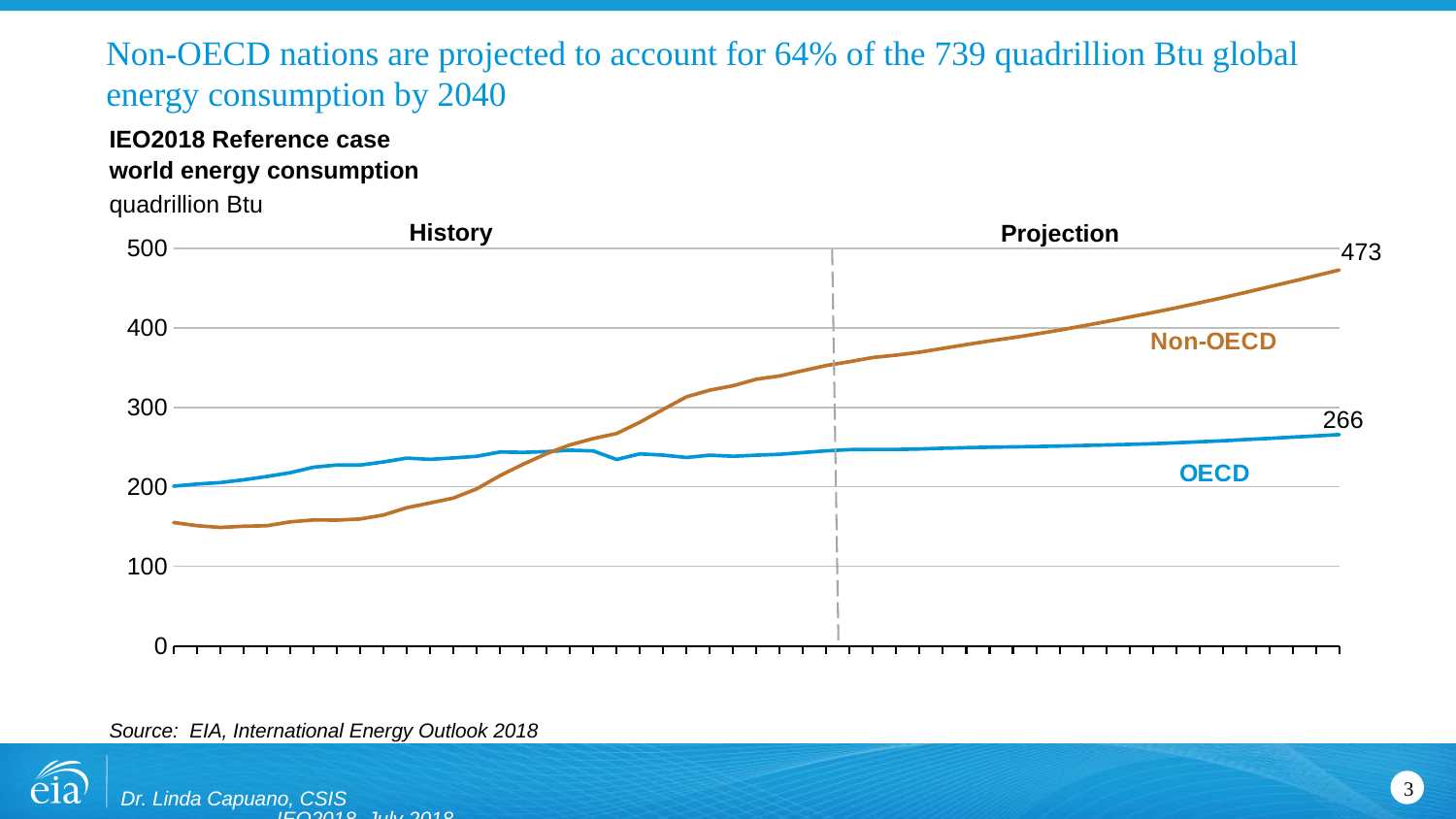

# Non-OECD nations are projected to account for 64% of the 739 quadrillion Btu global energy consumption by 2040
IEO2018 Reference case
world energy consumption
quadrillion Btu

[unsupported chart]

History
Projection
Source:  EIA, International Energy Outlook 2018
Dr. Linda Capuano, CSIS                                                                                                                                                                                           IEO2018, July 2018
3